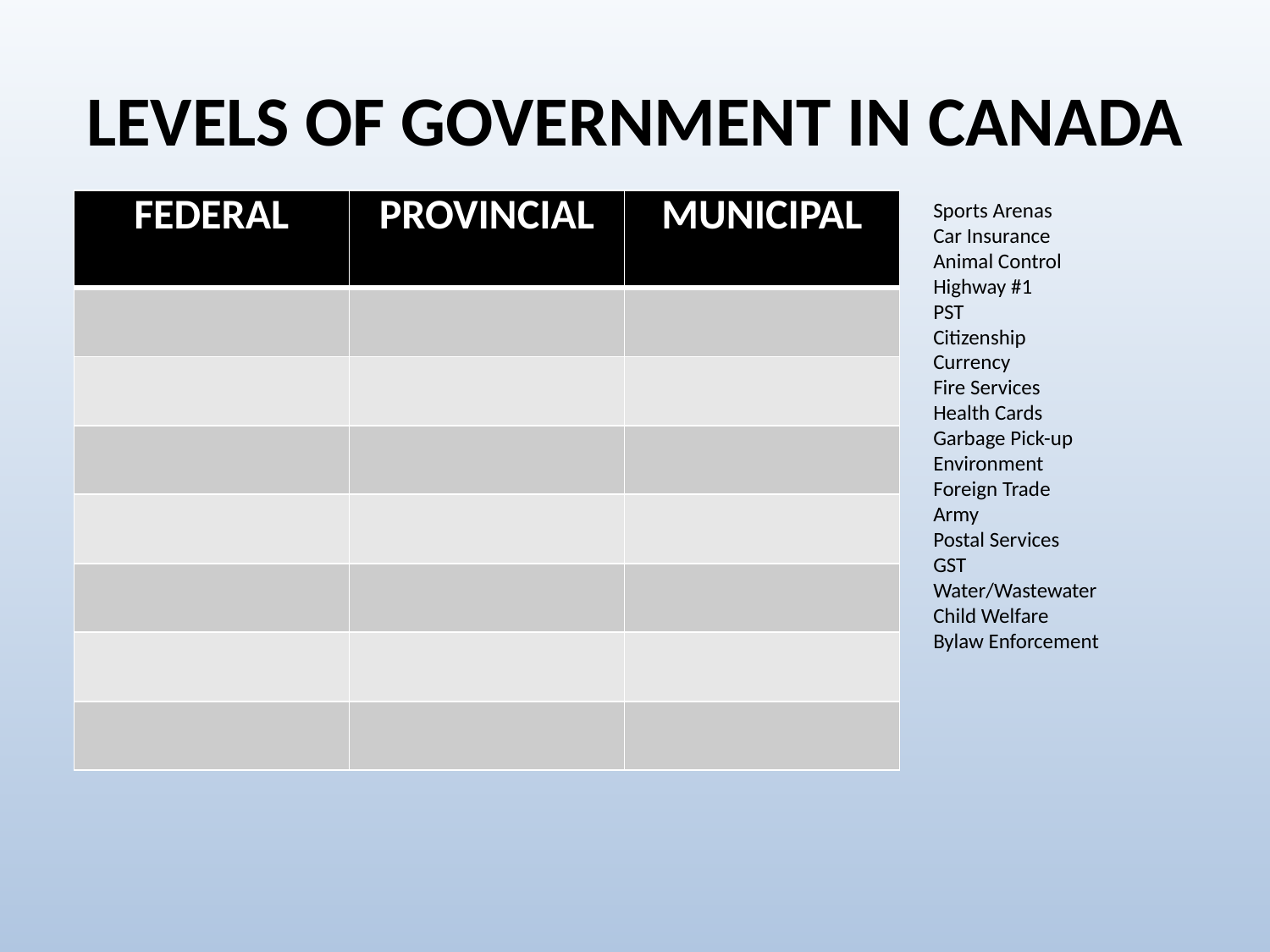

# LEVELS OF GOVERNMENT IN CANADA
| FEDERAL | PROVINCIAL | MUNICIPAL |
| --- | --- | --- |
|  |  |  |
|  |  |  |
|  |  |  |
|  |  |  |
|  |  |  |
|  |  |  |
|  |  |  |
Sports Arenas
Car Insurance
Animal Control
Highway #1
PST
Citizenship
Currency
Fire Services
Health Cards
Garbage Pick-up
Environment
Foreign Trade
Army
Postal Services
GST
Water/Wastewater
Child Welfare
Bylaw Enforcement
FEDERAL
PROVINCIAL
MUNICIPAL